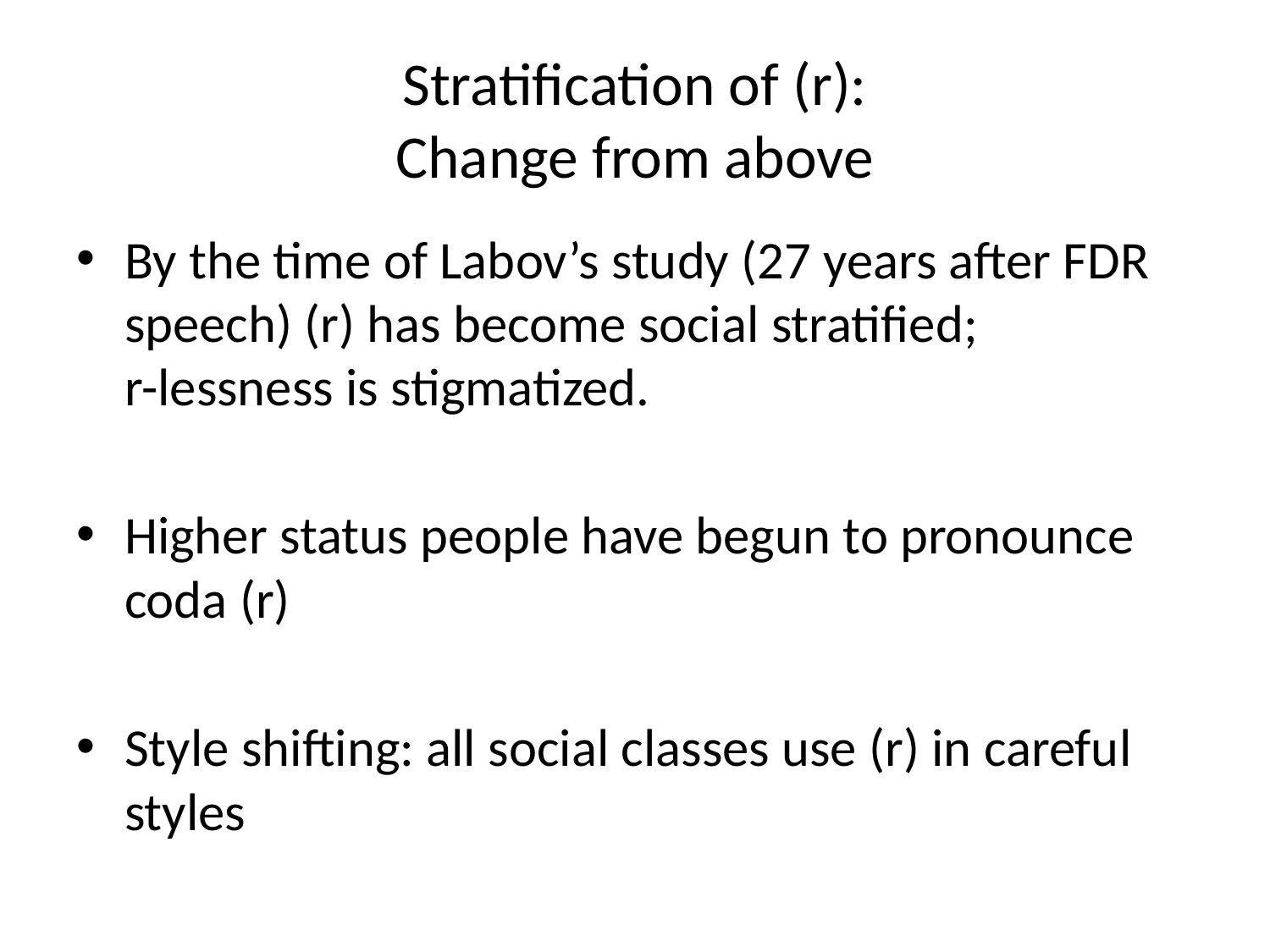

# Stratification of (r): Change from above
By the time of Labov’s study (27 years after FDR speech) (r) has become social stratified;                r-lessness is stigmatized.

Higher status people have begun to pronounce coda (r)

Style shifting: all social classes use (r) in careful styles